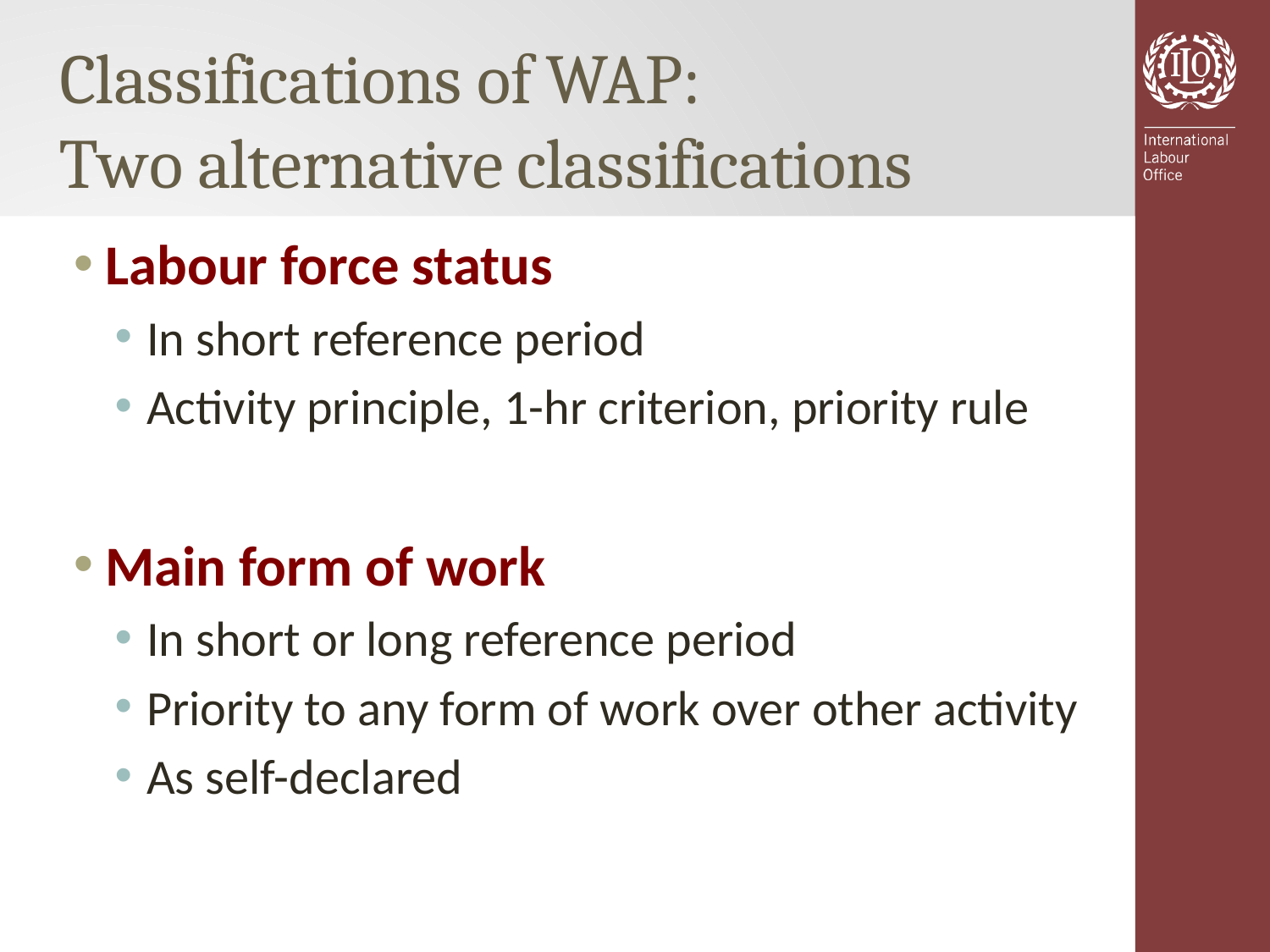

# Classifications of WAP: Two alternative classifications

Labour force status
In short reference period
Activity principle, 1-hr criterion, priority rule

Main form of work
In short or long reference period
Priority to any form of work over other activity
As self-declared